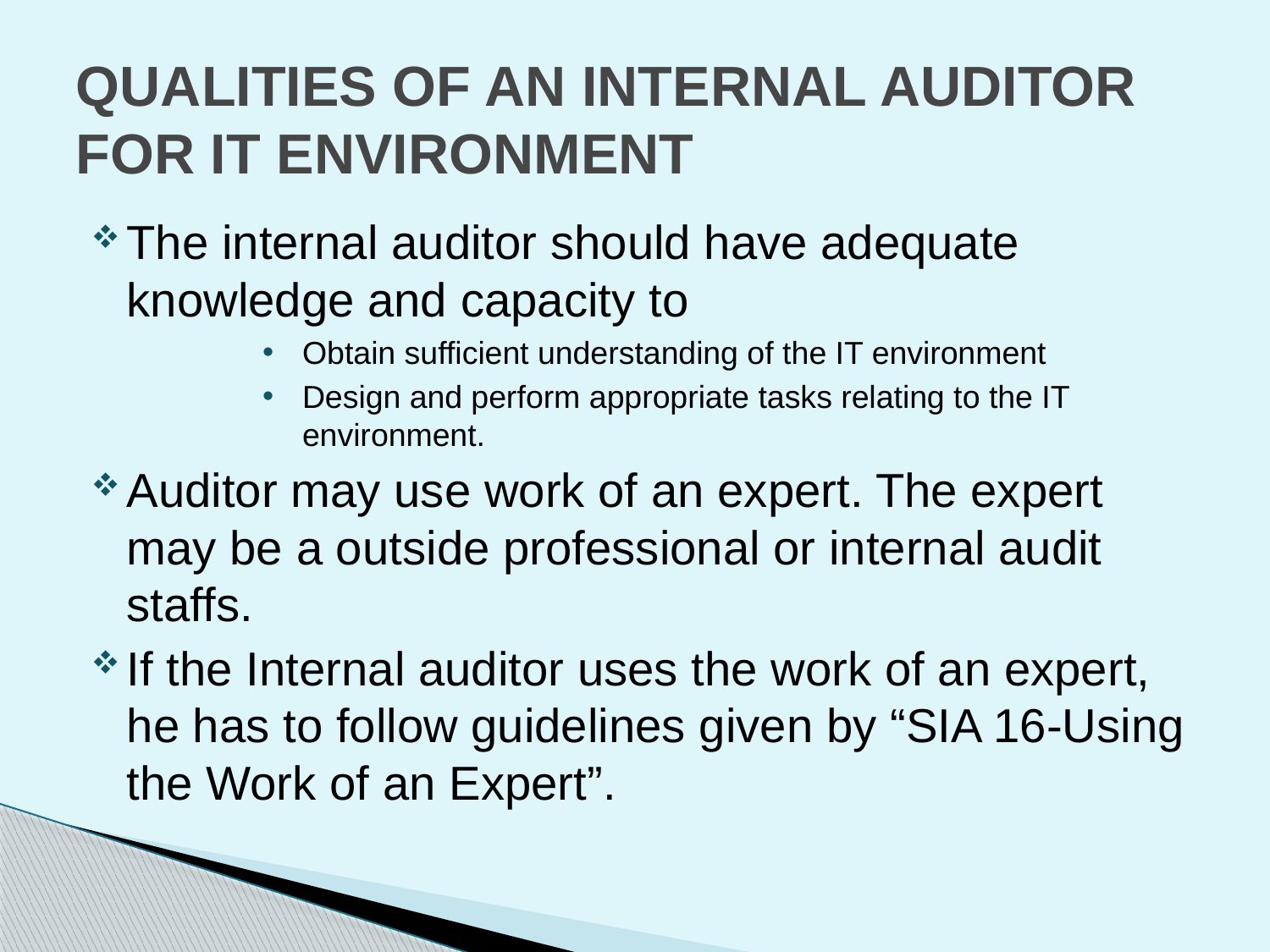

# QUALITIES OF AN INTERNAL AUDITOR FOR IT ENVIRONMENT
The internal auditor should have adequate  knowledge and capacity to
Obtain sufficient understanding of the IT environment
Design and perform appropriate tasks relating to the IT environment.
Auditor may use work of an expert. The expert may be a outside professional or internal audit staffs.
If the Internal auditor uses the work of an expert, he has to follow guidelines given by “SIA 16-Using the Work of an Expert”.